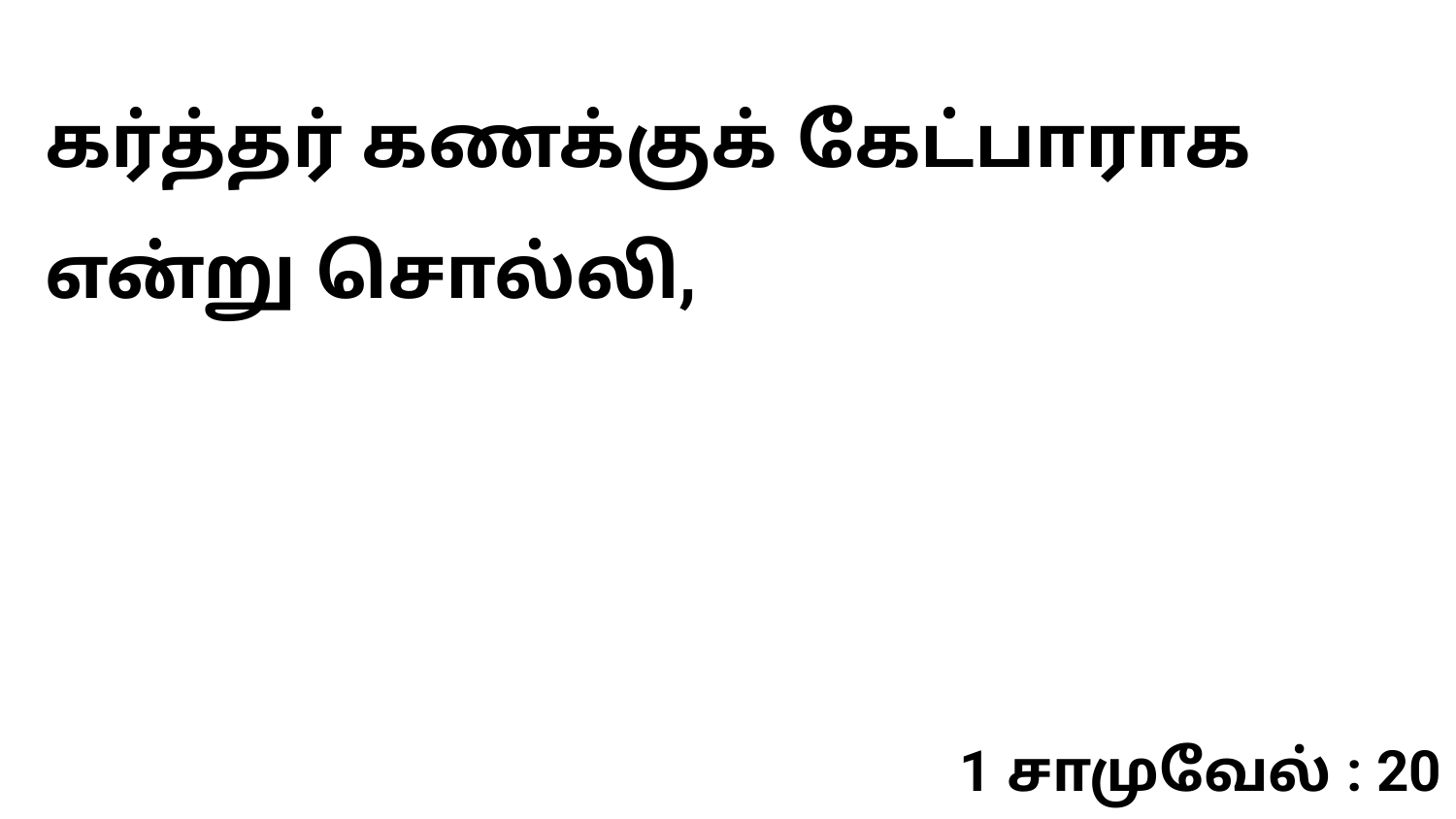

கர்த்தர் கணக்குக் கேட்பாராக என்று சொல்லி,
1 சாமுவேல் : 20